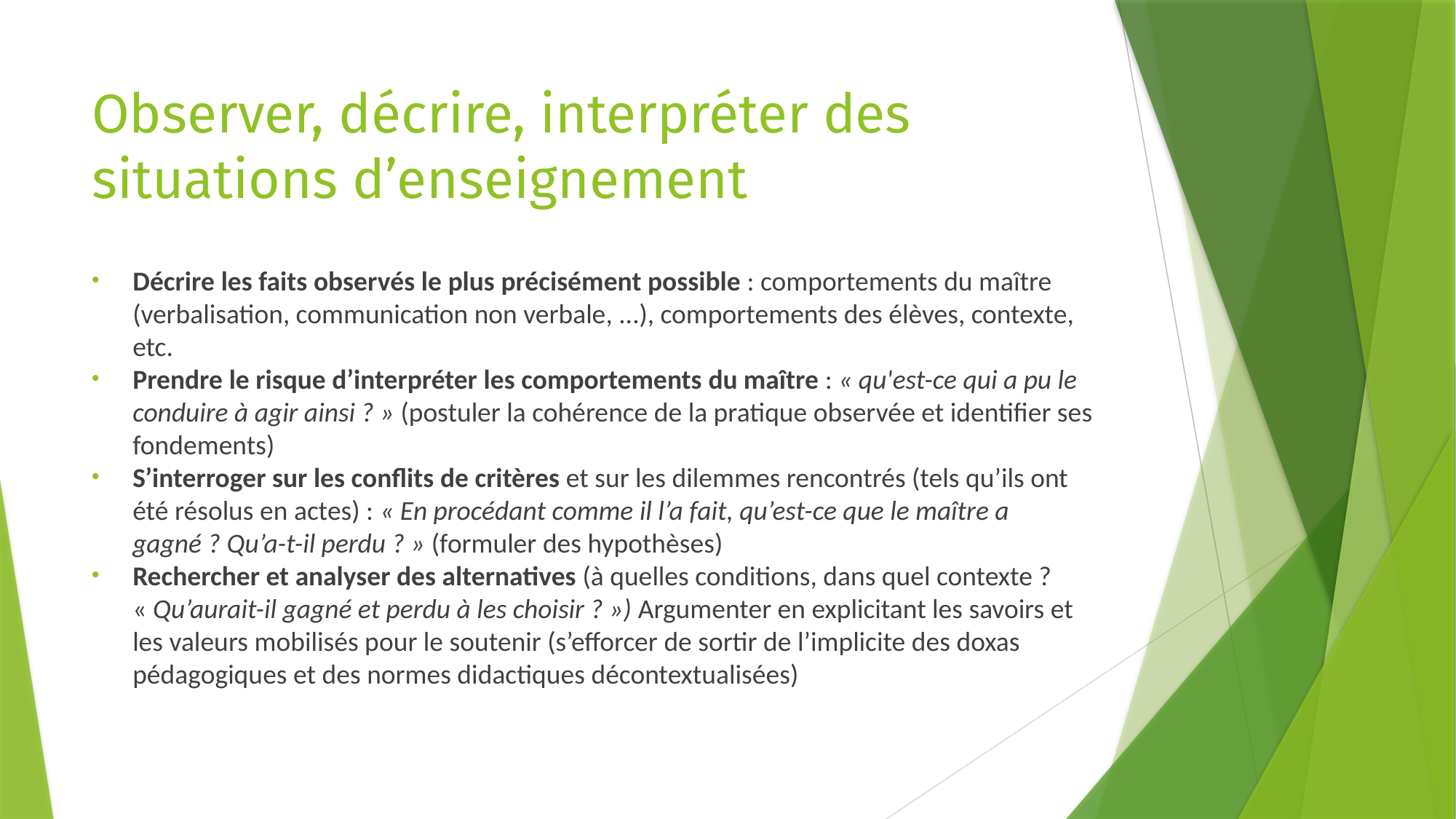

# Observer, décrire, interpréter des situations d’enseignement
Décrire les faits observés le plus précisément possible : comportements du maître (verbalisation, communication non verbale, ...), comportements des élèves, contexte, etc.
Prendre le risque d’interpréter les comportements du maître : « qu'est-ce qui a pu le conduire à agir ainsi ? » (postuler la cohérence de la pratique observée et identifier ses fondements)
S’interroger sur les conflits de critères et sur les dilemmes rencontrés (tels qu’ils ont été résolus en actes) : « En procédant comme il l’a fait, qu’est-ce que le maître a gagné ? Qu’a-t-il perdu ? » (formuler des hypothèses)
Rechercher et analyser des alternatives (à quelles conditions, dans quel contexte ? « Qu’aurait-il gagné et perdu à les choisir ? ») Argumenter en explicitant les savoirs et les valeurs mobilisés pour le soutenir (s’efforcer de sortir de l’implicite des doxas pédagogiques et des normes didactiques décontextualisées)